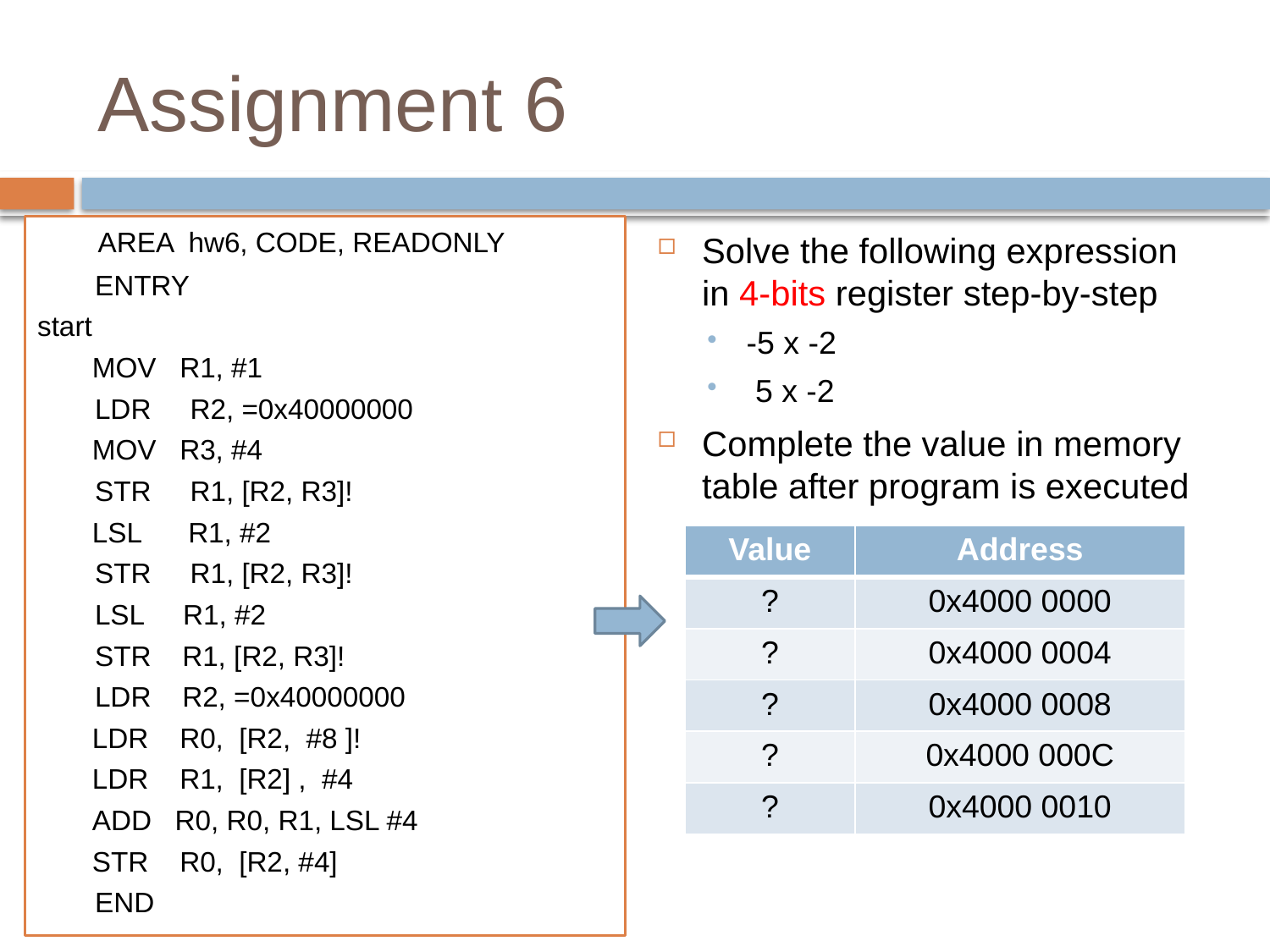

# Assignment 6
	  AREA  hw6, CODE, READONLY
  	  ENTRY
start
       MOV   R1, #1
	  LDR     R2, =0x40000000
       MOV   R3, #4
	  STR     R1, [R2, R3]!
       LSL      R1, #2
	  STR     R1, [R2, R3]!
	  LSL     R1, #2
	  STR    R1, [R2, R3]!
	  LDR    R2, =0x40000000
       LDR    R0,  [R2,  #8 ]!
       LDR    R1,  [R2] ,  #4
       ADD   R0, R0, R1, LSL #4
       STR    R0,  [R2, #4]
	  END
Solve the following expression in 4-bits register step-by-step
-5 x -2
 5 x -2
Complete the value in memory table after program is executed

| Value | Address |
| --- | --- |
| ? | 0x4000 0000 |
| ? | 0x4000 0004 |
| ? | 0x4000 0008 |
| ? | 0x4000 000C |
| ? | 0x4000 0010 |